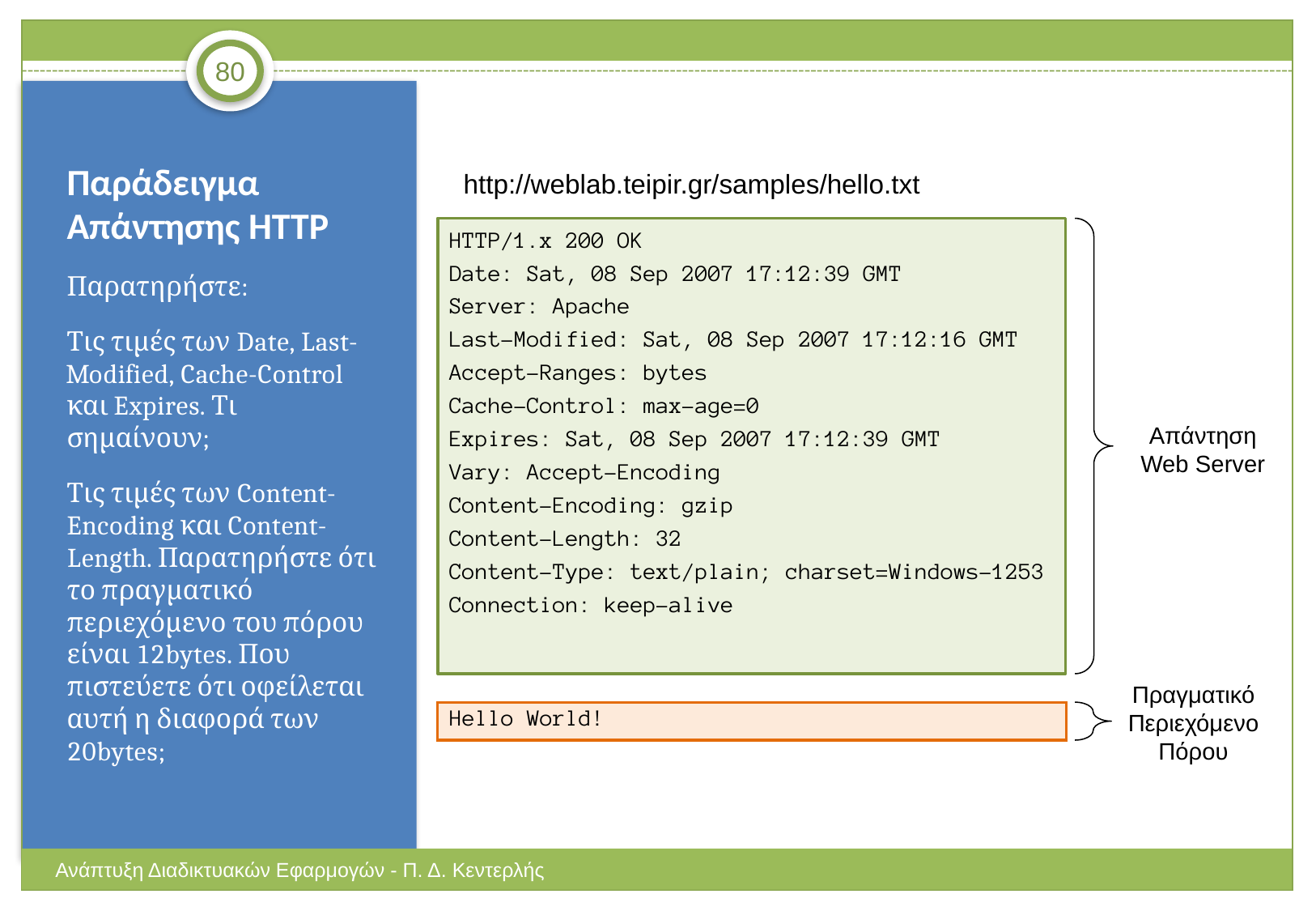

80
# Παράδειγμα Απάντησης HTTP
http://weblab.teipir.gr/samples/hello.txt
HTTP/1.x 200 OK
Date: Sat, 08 Sep 2007 17:12:39 GMT
Server: Apache
Last-Modified: Sat, 08 Sep 2007 17:12:16 GMT
Accept-Ranges: bytes
Cache-Control: max-age=0
Expires: Sat, 08 Sep 2007 17:12:39 GMT
Vary: Accept-Encoding
Content-Encoding: gzip
Content-Length: 32
Content-Type: text/plain; charset=Windows-1253
Connection: keep-alive

Παρατηρήστε:
Τις τιμές των Date, Last-Modified, Cache-Control και Expires. Τι σημαίνουν;
Τις τιμές των Content-Encoding και Content-Length. Παρατηρήστε ότι το πραγματικό περιεχόμενο του πόρου είναι 12bytes. Που πιστεύετε ότι οφείλεται αυτή η διαφορά των 20bytes;
Απάντηση Web Server
Πραγματικό Περιεχόμενο Πόρου
Hello World!

Ανάπτυξη Διαδικτυακών Εφαρμογών - Π. Δ. Κεντερλής